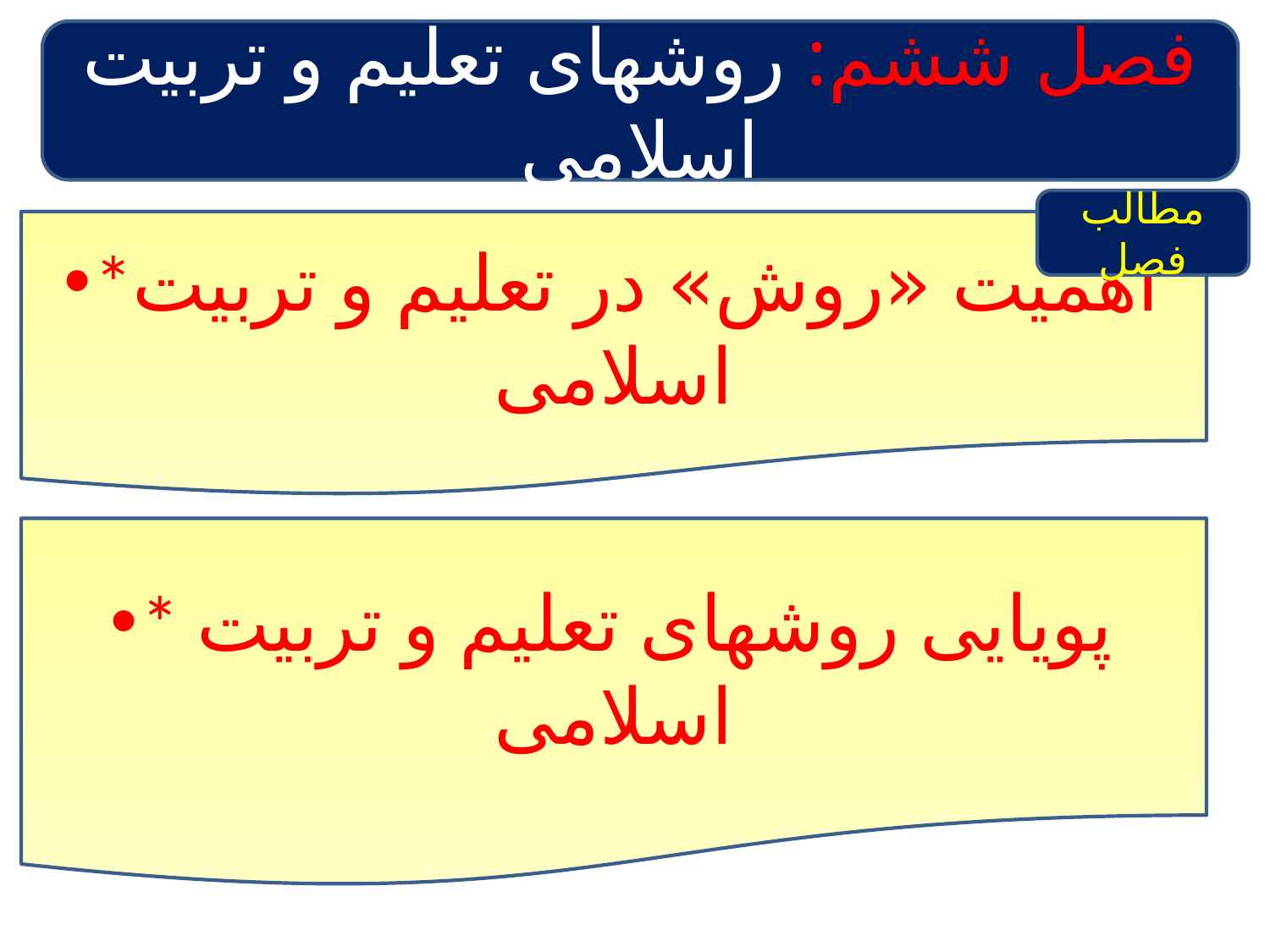

فصل ششم: روشهای تعلیم و تربیت اسلامی
مطالب فصل

*اهمیت «روش» در تعلیم و تربیت اسلامی

* پویایی روشهای تعلیم و تربیت اسلامی